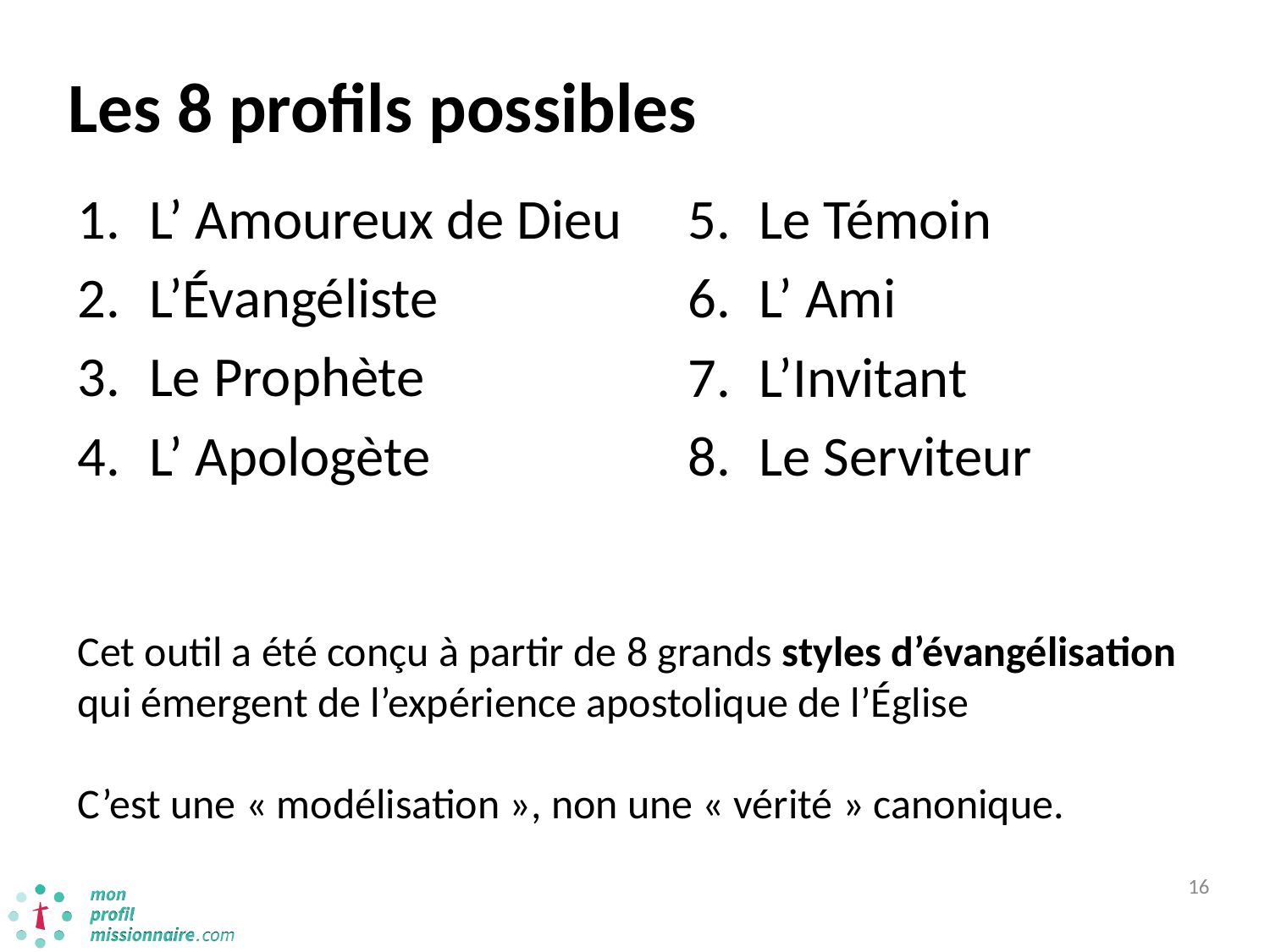

# Les 8 profils possibles
L’ Amoureux de Dieu
L’Évangéliste
Le Prophète
L’ Apologète

Le Témoin
L’ Ami
L’Invitant
Le Serviteur
Cet outil a été conçu à partir de 8 grands styles d’évangélisation
qui émergent de l’expérience apostolique de l’Église
C’est une « modélisation », non une « vérité » canonique.
16